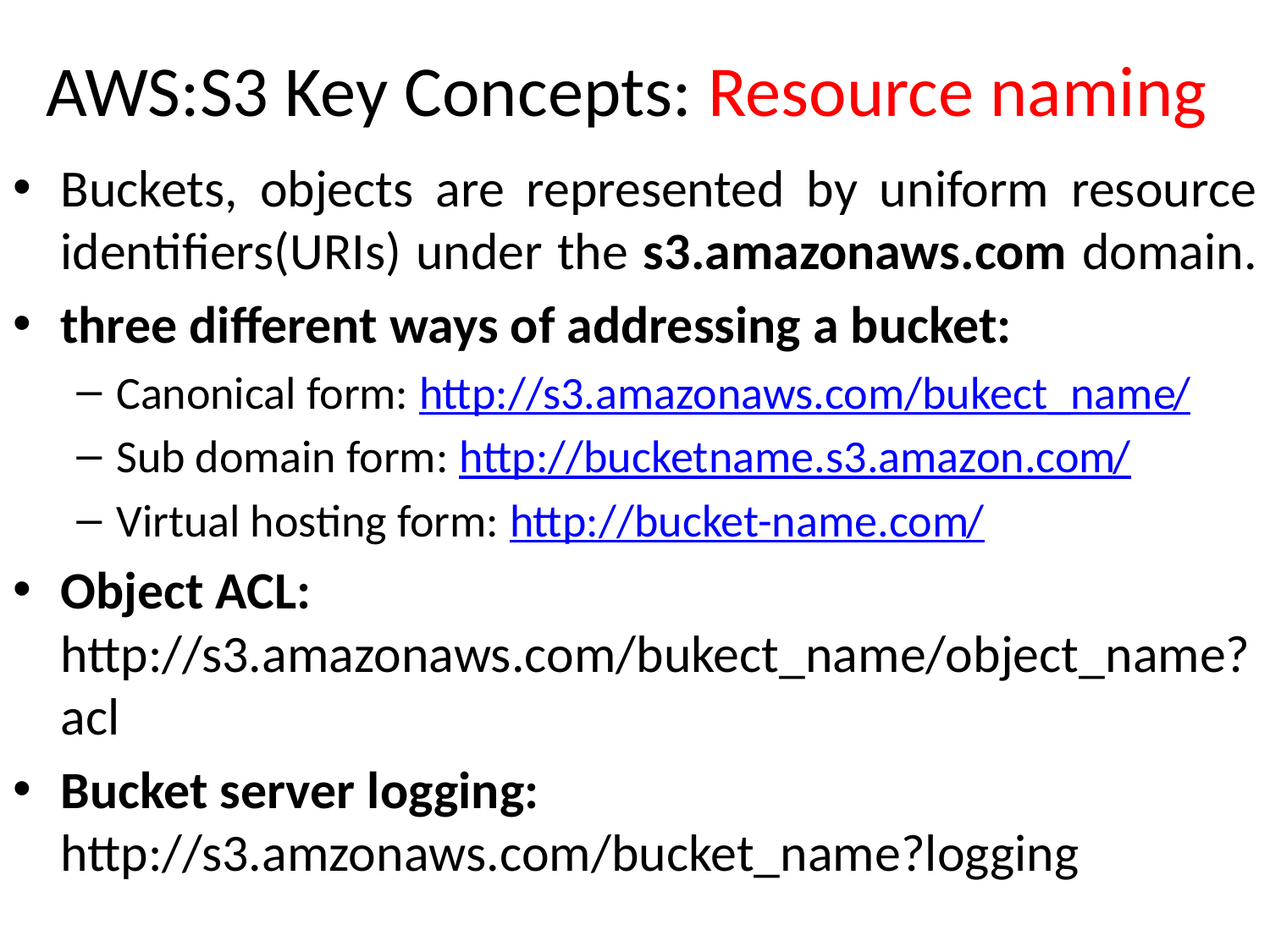

# AWS:S3 Key Concepts: Resource naming
Buckets, objects are represented by uniform resource identifiers(URIs) under the s3.amazonaws.com domain.
three different ways of addressing a bucket:
Canonical form: http://s3.amazonaws.com/bukect_name/
Sub domain form: http://bucketname.s3.amazon.com/
Virtual hosting form: http://bucket-name.com/
Object ACL: http://s3.amazonaws.com/bukect_name/object_name?acl
Bucket server logging: http://s3.amzonaws.com/bucket_name?logging